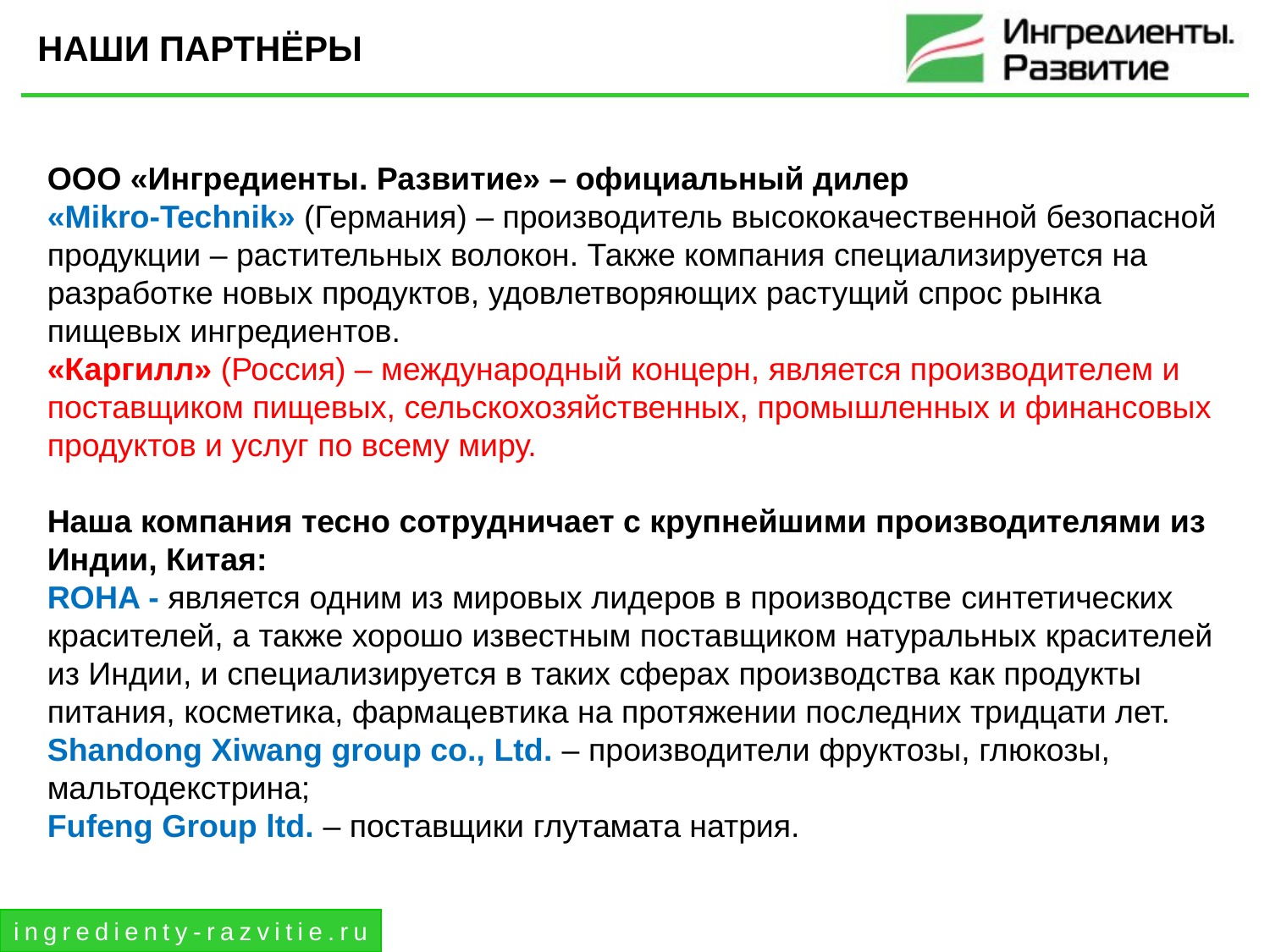

# НАШИ ПАРТНЁРЫ
ООО «Ингредиенты. Развитие» – официальный дилер
«Mikro-Technik» (Германия) – производитель высококачественной безопасной продукции – растительных волокон. Также компания специализируется на разработке новых продуктов, удовлетворяющих растущий спрос рынка пищевых ингредиентов.
«Каргилл» (Россия) – международный концерн, является производителем и поставщиком пищевых, сельскохозяйственных, промышленных и финансовых продуктов и услуг по всему миру.

Наша компания тесно сотрудничает с крупнейшими производителями из Индии, Китая:
ROHA - является одним из мировых лидеров в производстве cинтетических красителей, а также хорошо известным поставщиком натуральных красителей из Индии, и специализируется в таких сферах производства как продукты питания, косметика, фармацевтика на протяжении последних тридцати лет.
Shandong Xiwang group co., Ltd. – производители фруктозы, глюкозы, мальтодекстрина;
Fufeng Group ltd. – поставщики глутамата натрия.